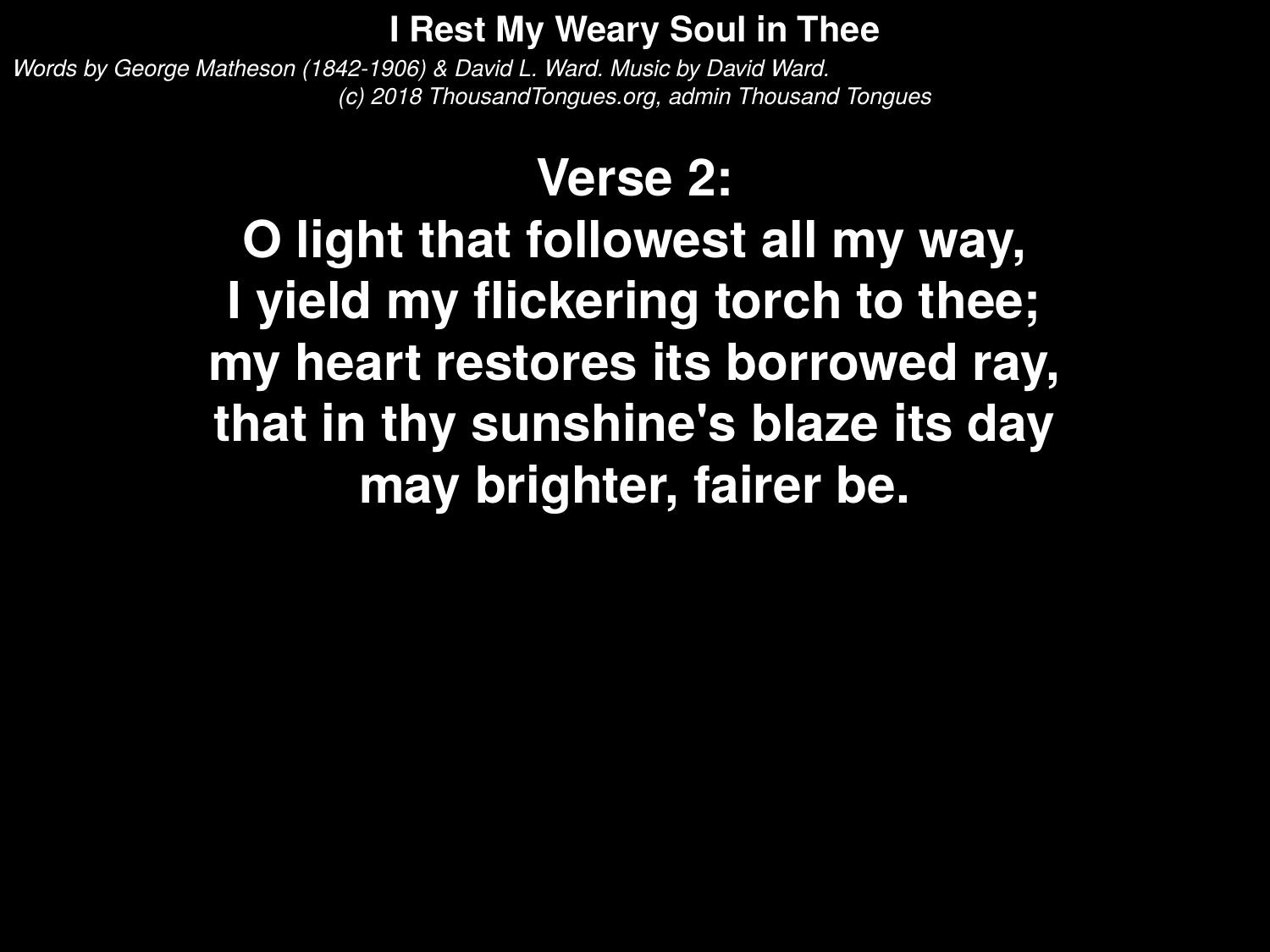

I Rest My Weary Soul in Thee
Words by George Matheson (1842-1906) & David L. Ward. Music by David Ward.
(c) 2018 ThousandTongues.org, admin Thousand Tongues
Verse 2:
O light that followest all my way,
I yield my flickering torch to thee;
my heart restores its borrowed ray,
that in thy sunshine's blaze its day
may brighter, fairer be.